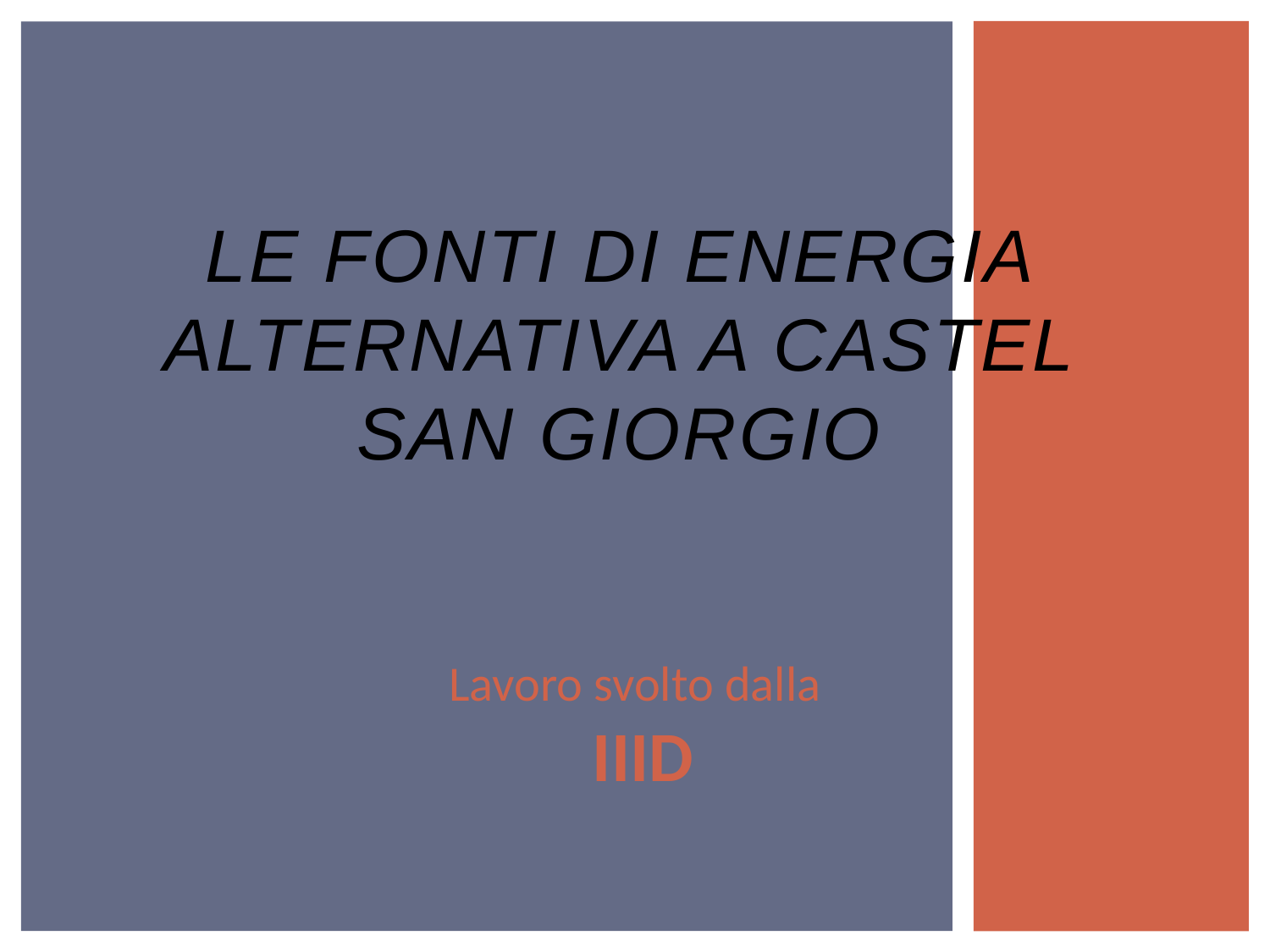

# Le fonti di energia alternativa a castel san giorgio
Lavoro svolto dalla
 IIID